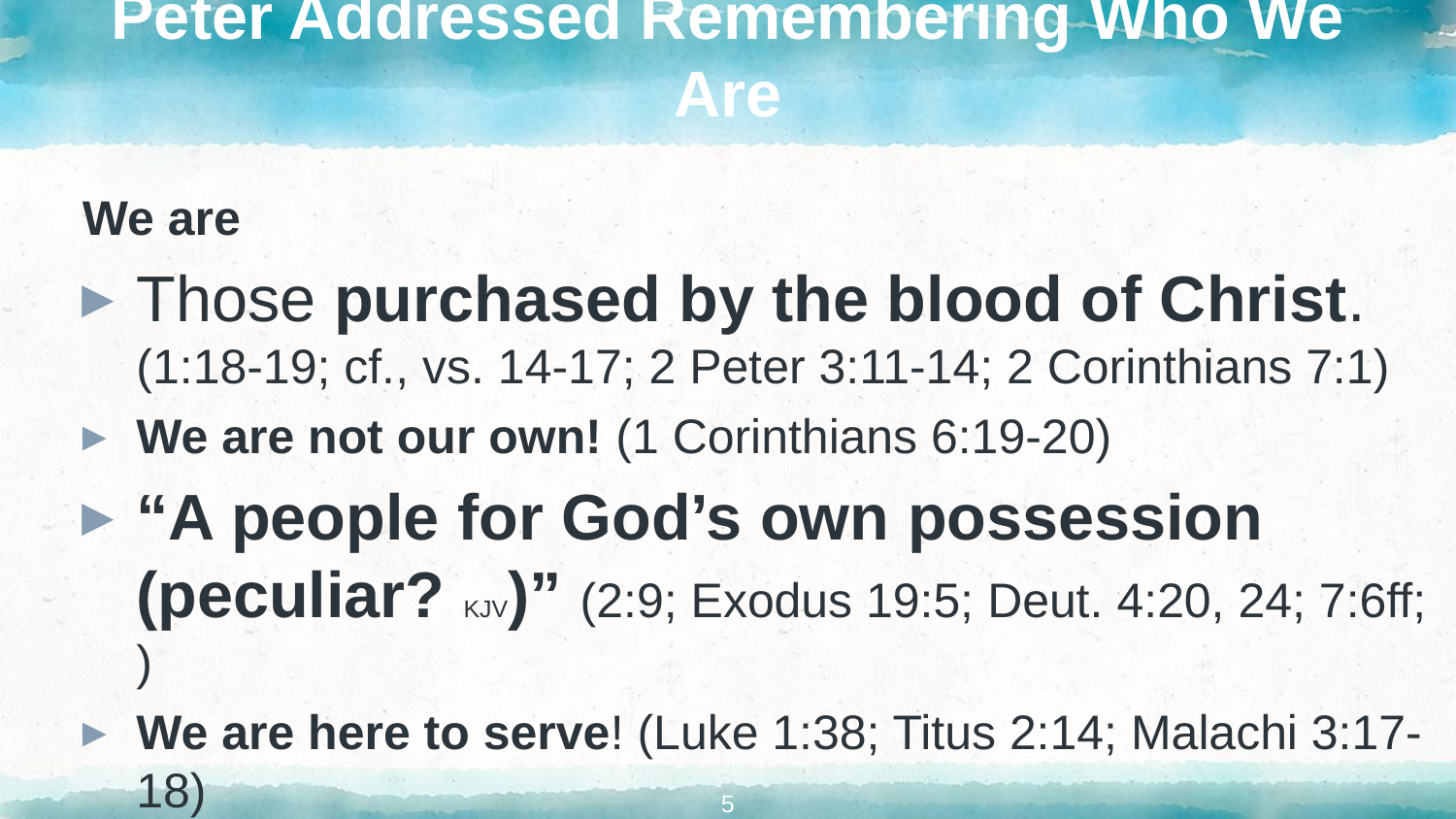

Peter Addressed Remembering Who We Are
We are
Those purchased by the blood of Christ.
(1:18-19; cf., vs. 14-17; 2 Peter 3:11-14; 2 Corinthians 7:1)
We are not our own! (1 Corinthians 6:19-20)
“A people for God’s own possession (peculiar? KJV)” (2:9; Exodus 19:5; Deut. 4:20, 24; 7:6ff; )
We are here to serve! (Luke 1:38; Titus 2:14; Malachi 3:17-18)
We are to live for He who died for us! (2 Corinthians 5:14-15)
5